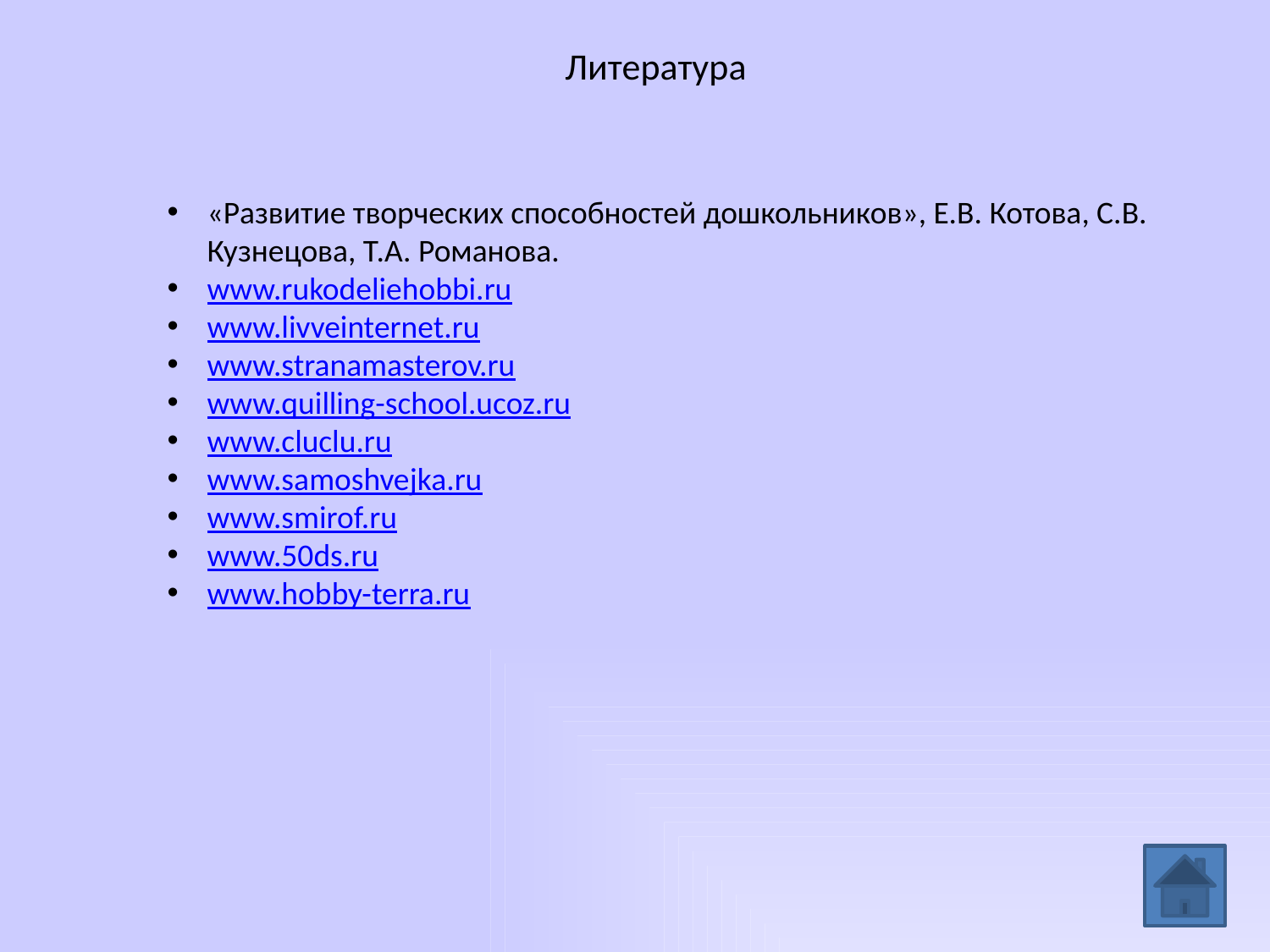

# Литература
«Развитие творческих способностей дошкольников», Е.В. Котова, С.В. Кузнецова, Т.А. Романова.
www.rukodeliehobbi.ru
www.livveinternet.ru
www.stranamasterov.ru
www.quilling-school.ucoz.ru
www.cluclu.ru
www.samoshvejka.ru
www.smirof.ru
www.50ds.ru
www.hobby-terra.ru